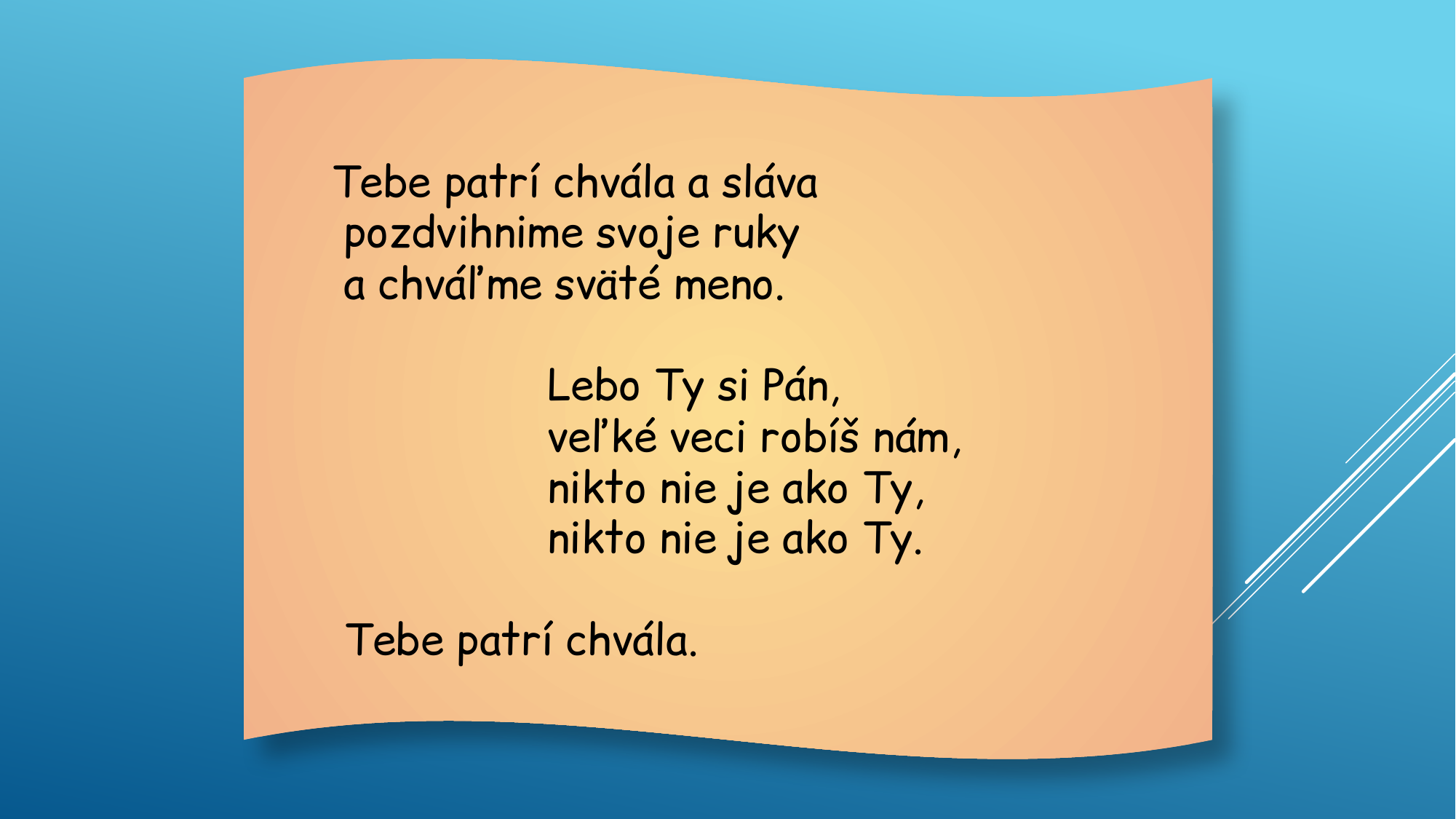

Tebe patrí chvála a sláva
       pozdvihnime svoje ruky
       a chváľme sväté meno.

                       Lebo Ty si Pán,
                       veľké veci robíš nám,
                       nikto nie je ako Ty,
                       nikto nie je ako Ty.

       Tebe patrí chvála.